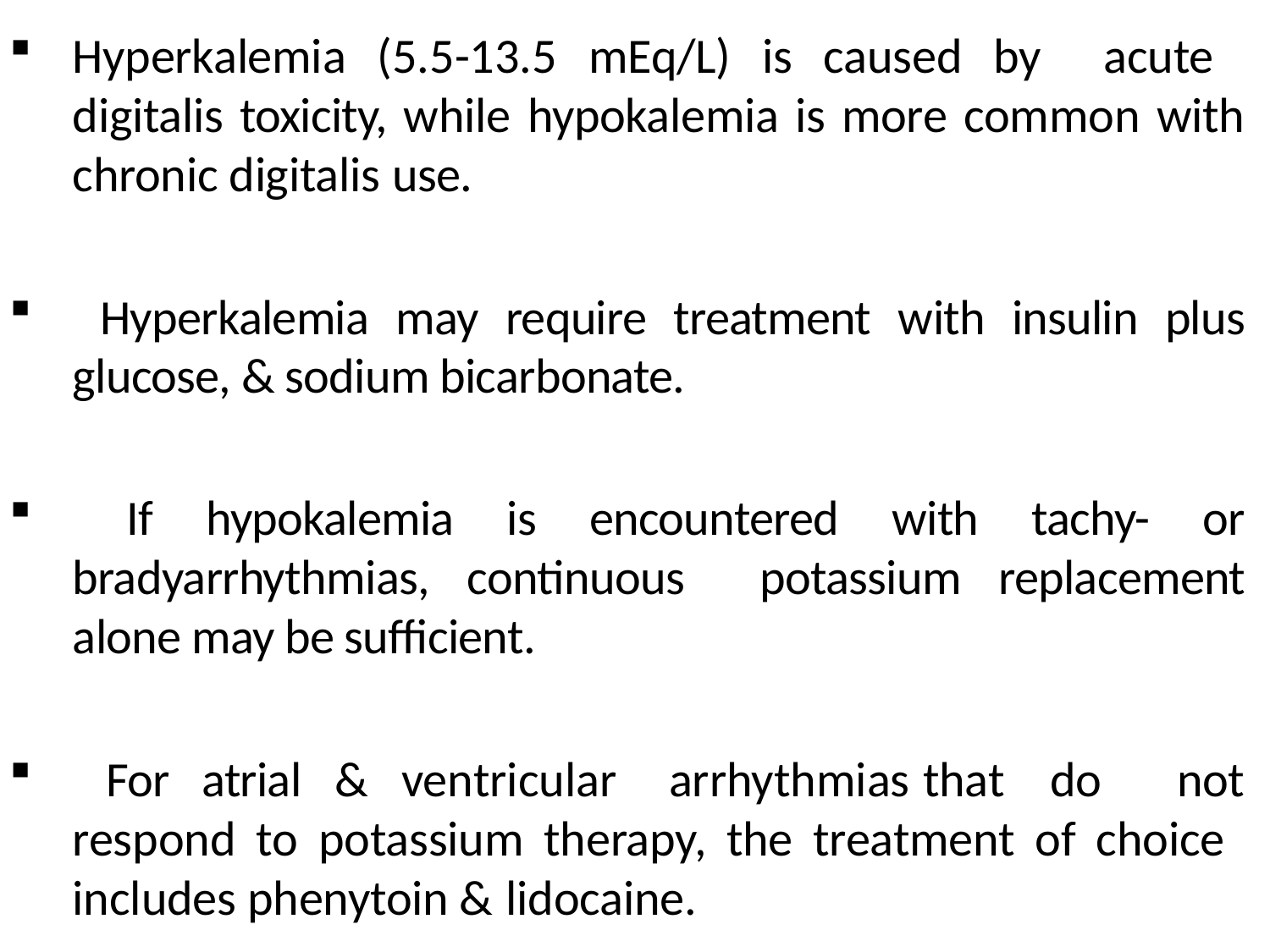

Hyperkalemia (5.5-13.5 mEq/L) is caused by  acute  digitalis toxicity, while hypokalemia is more common with chronic digitalis use.

 Hyperkalemia may require treatment with insulin plus glucose, & sodium bicarbonate.

 If hypokalemia is encountered with tachy- or bradyarrhythmias, continuous  potassium replacement alone may be sufficient.

 For atrial & ventricular	arrhythmias	that	do	not respond to potassium therapy, the treatment of choice  includes phenytoin & lidocaine.